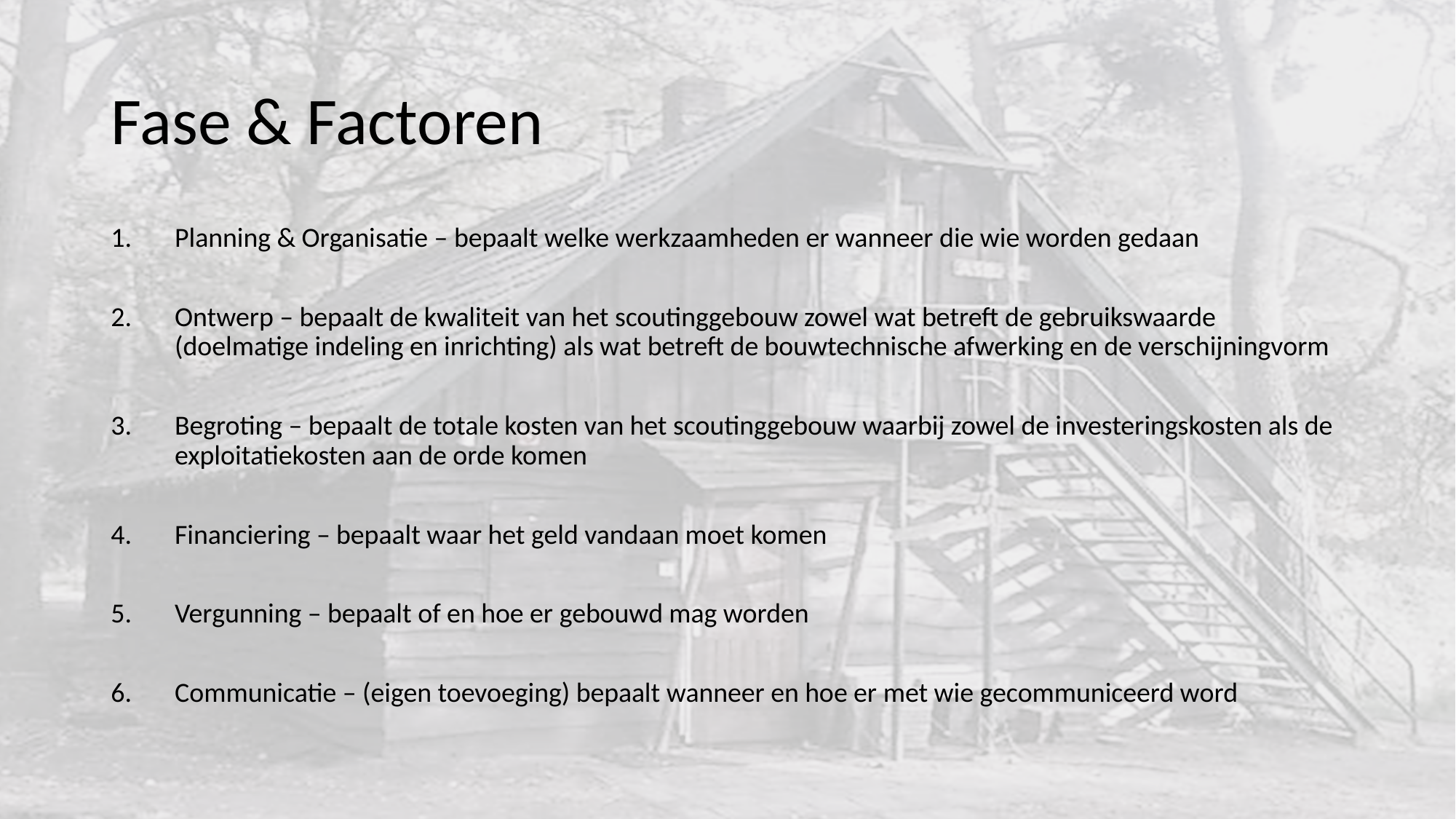

# Fase & Factoren
Planning & Organisatie – bepaalt welke werkzaamheden er wanneer die wie worden gedaan

Ontwerp – bepaalt de kwaliteit van het scoutinggebouw zowel wat betreft de gebruikswaarde (doelmatige indeling en inrichting) als wat betreft de bouwtechnische afwerking en de verschijningvorm

Begroting – bepaalt de totale kosten van het scoutinggebouw waarbij zowel de investeringskosten als de exploitatiekosten aan de orde komen

Financiering – bepaalt waar het geld vandaan moet komen

Vergunning – bepaalt of en hoe er gebouwd mag worden

Communicatie – (eigen toevoeging) bepaalt wanneer en hoe er met wie gecommuniceerd word